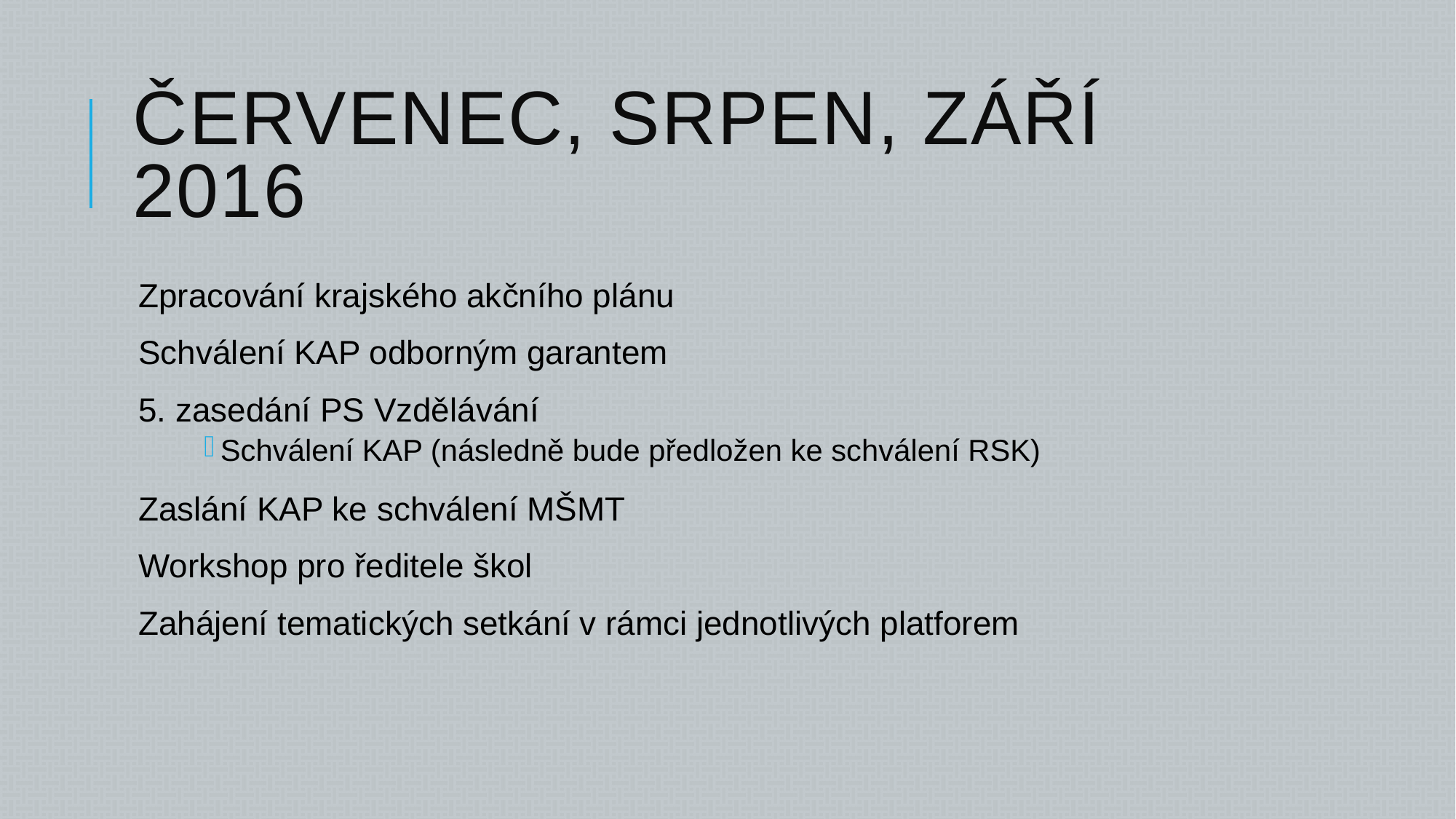

# Červenec, srpen, září 2016
Zpracování krajského akčního plánu
Schválení KAP odborným garantem
5. zasedání PS Vzdělávání
Schválení KAP (následně bude předložen ke schválení RSK)
Zaslání KAP ke schválení MŠMT
Workshop pro ředitele škol
Zahájení tematických setkání v rámci jednotlivých platforem